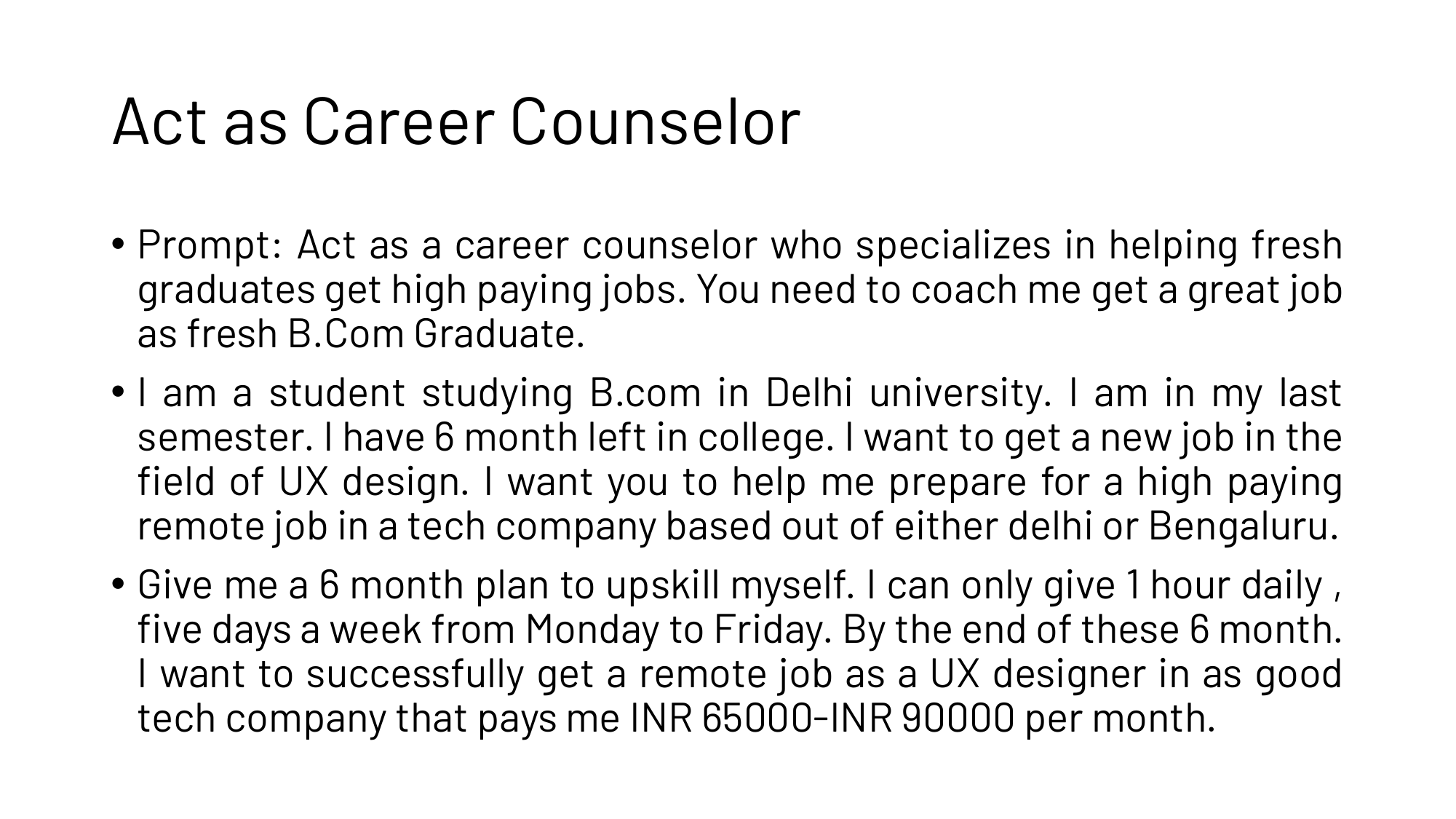

# Act as Career Counselor
Prompt: Act as a career counselor who specializes in helping fresh graduates get high paying jobs. You need to coach me get a great job as fresh B.Com Graduate.
I am a student studying B.com in Delhi university. I am in my last semester. I have 6 month left in college. I want to get a new job in the field of UX design. I want you to help me prepare for a high paying remote job in a tech company based out of either delhi or Bengaluru.
Give me a 6 month plan to upskill myself. I can only give 1 hour daily , five days a week from Monday to Friday. By the end of these 6 month. I want to successfully get a remote job as a UX designer in as good tech company that pays me INR 65000-INR 90000 per month.